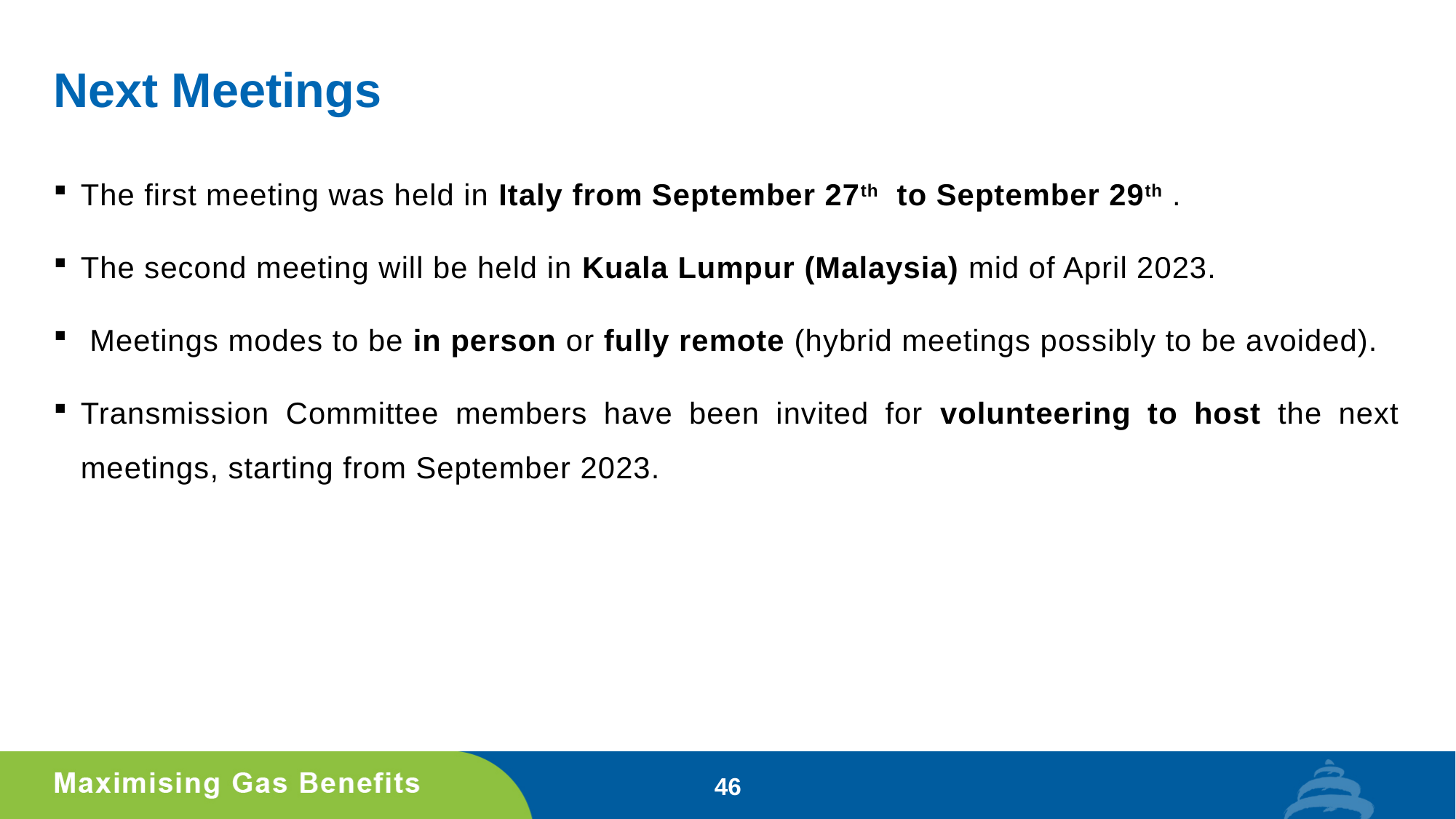

# Next Meetings
The first meeting was held in Italy from September 27th  to September 29th .
The second meeting will be held in Kuala Lumpur (Malaysia) mid of April 2023.
 Meetings modes to be in person or fully remote (hybrid meetings possibly to be avoided).
Transmission Committee members have been invited for volunteering to host the next meetings, starting from September 2023.
46